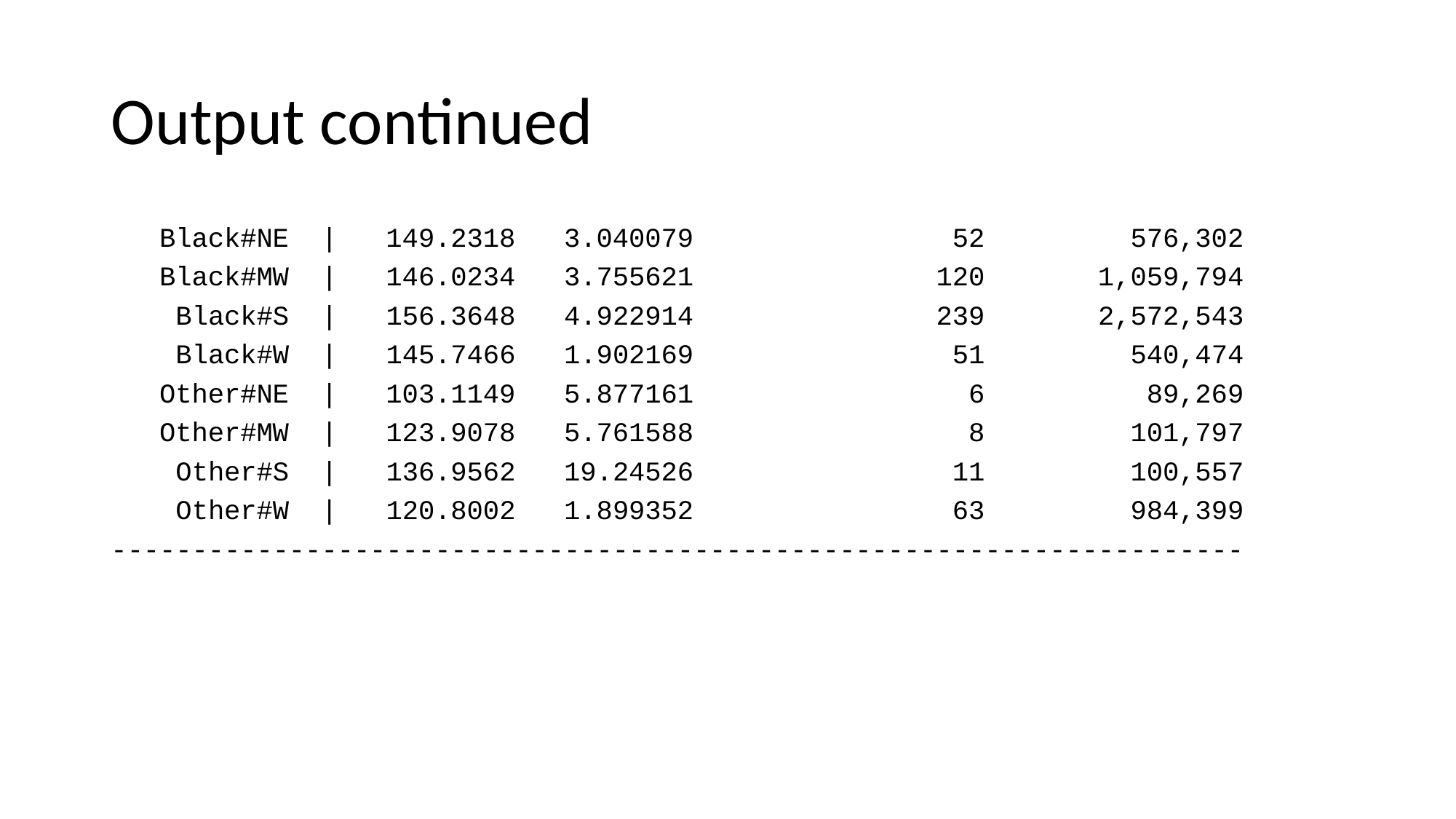

# Output continued
   Black#NE  |   149.2318   3.040079                52         576,302
   Black#MW  |   146.0234   3.755621               120       1,059,794
    Black#S  |   156.3648   4.922914               239       2,572,543
    Black#W  |   145.7466   1.902169                51         540,474
   Other#NE  |   103.1149   5.877161                 6          89,269
   Other#MW  |   123.9078   5.761588                 8         101,797
    Other#S  |   136.9562   19.24526                11         100,557
    Other#W  |   120.8002   1.899352                63         984,399
----------------------------------------------------------------------